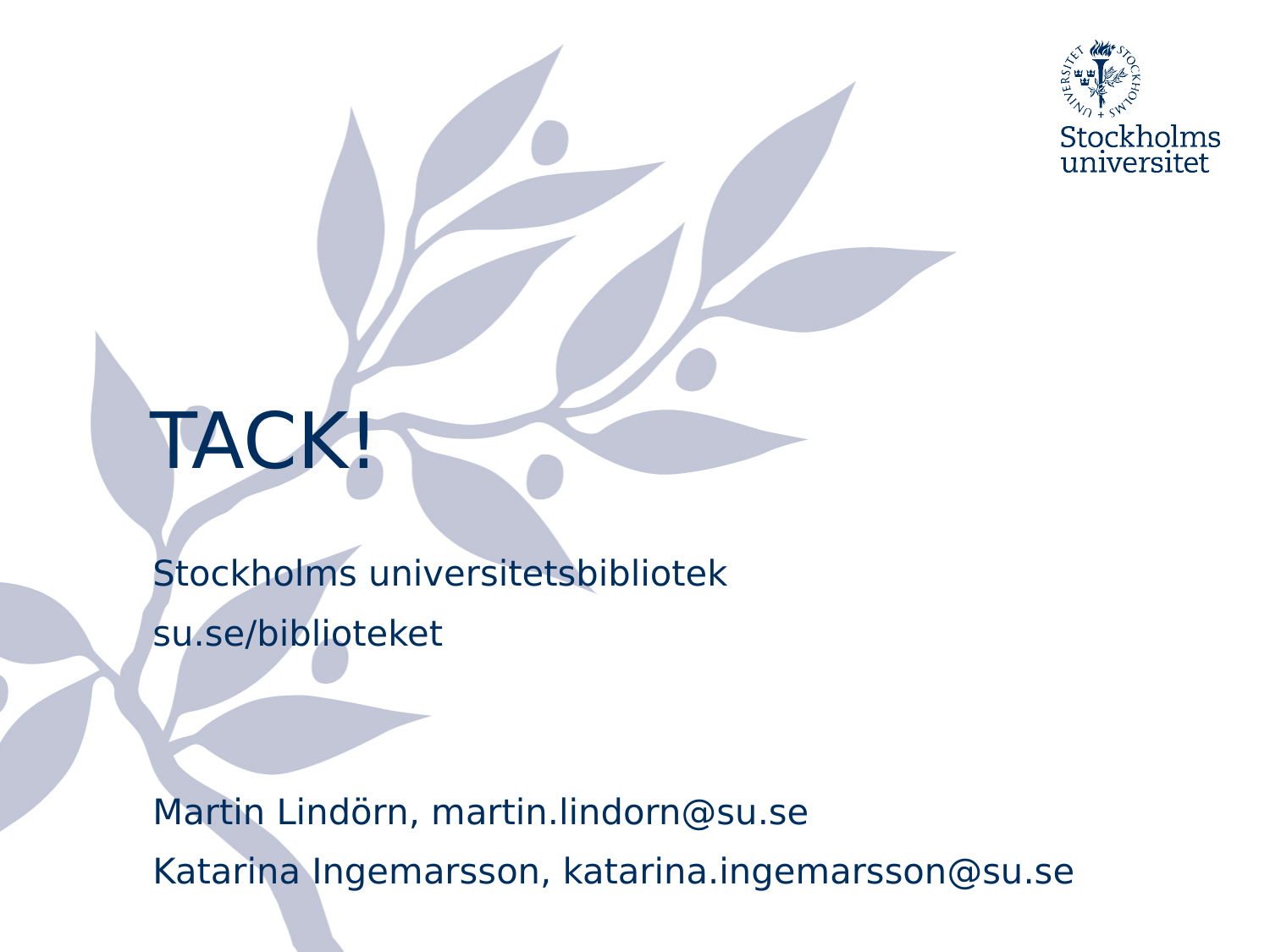

# TACK!
Stockholms universitetsbibliotek
su.se/biblioteket

Martin Lindörn, martin.lindorn@su.se
Katarina Ingemarsson, katarina.ingemarsson@su.se